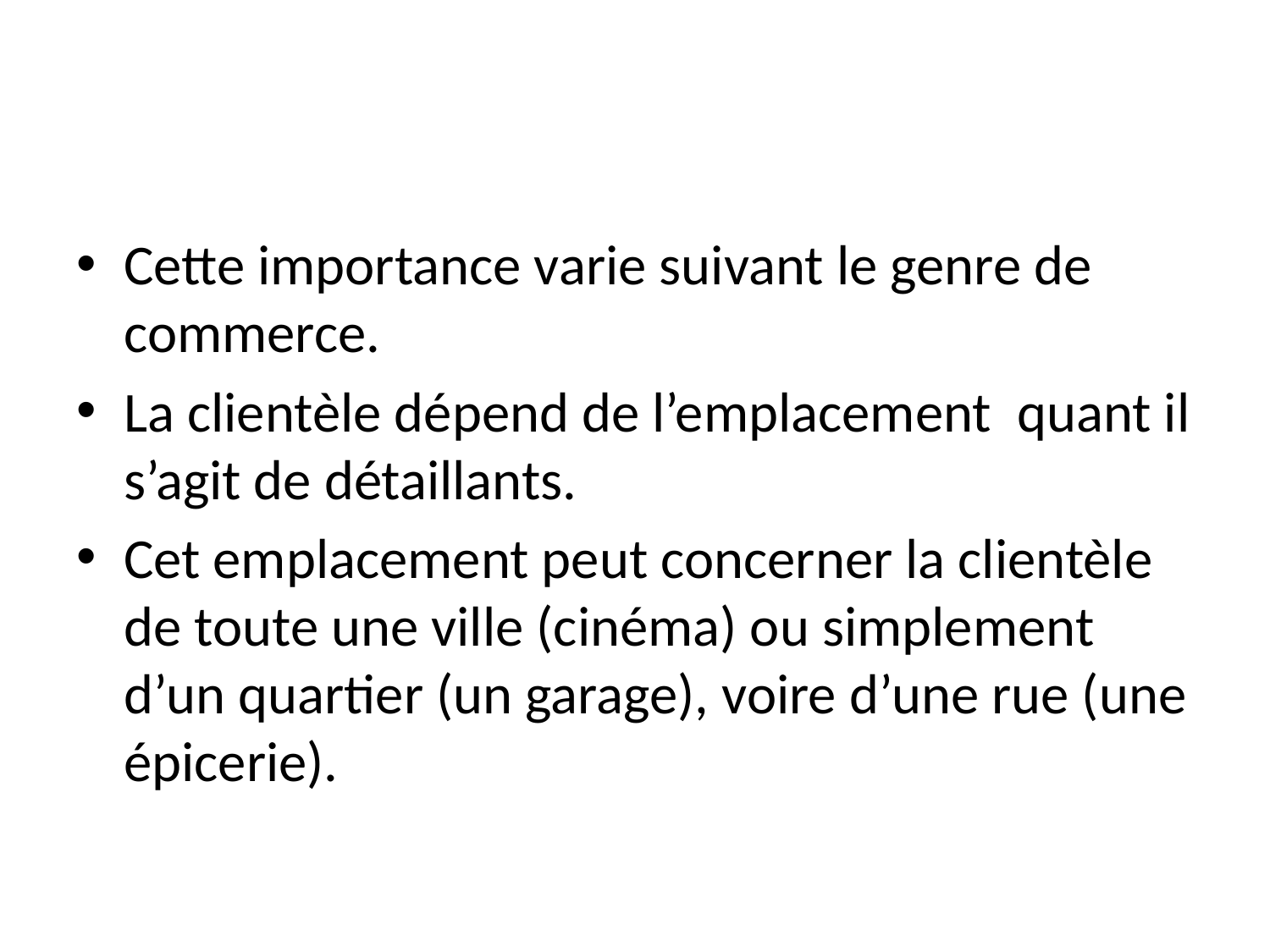

#
Cette importance varie suivant le genre de commerce.
La clientèle dépend de l’emplacement  quant il s’agit de détaillants.
Cet emplacement peut concerner la clientèle de toute une ville (cinéma) ou simplement d’un quartier (un garage), voire d’une rue (une épicerie).